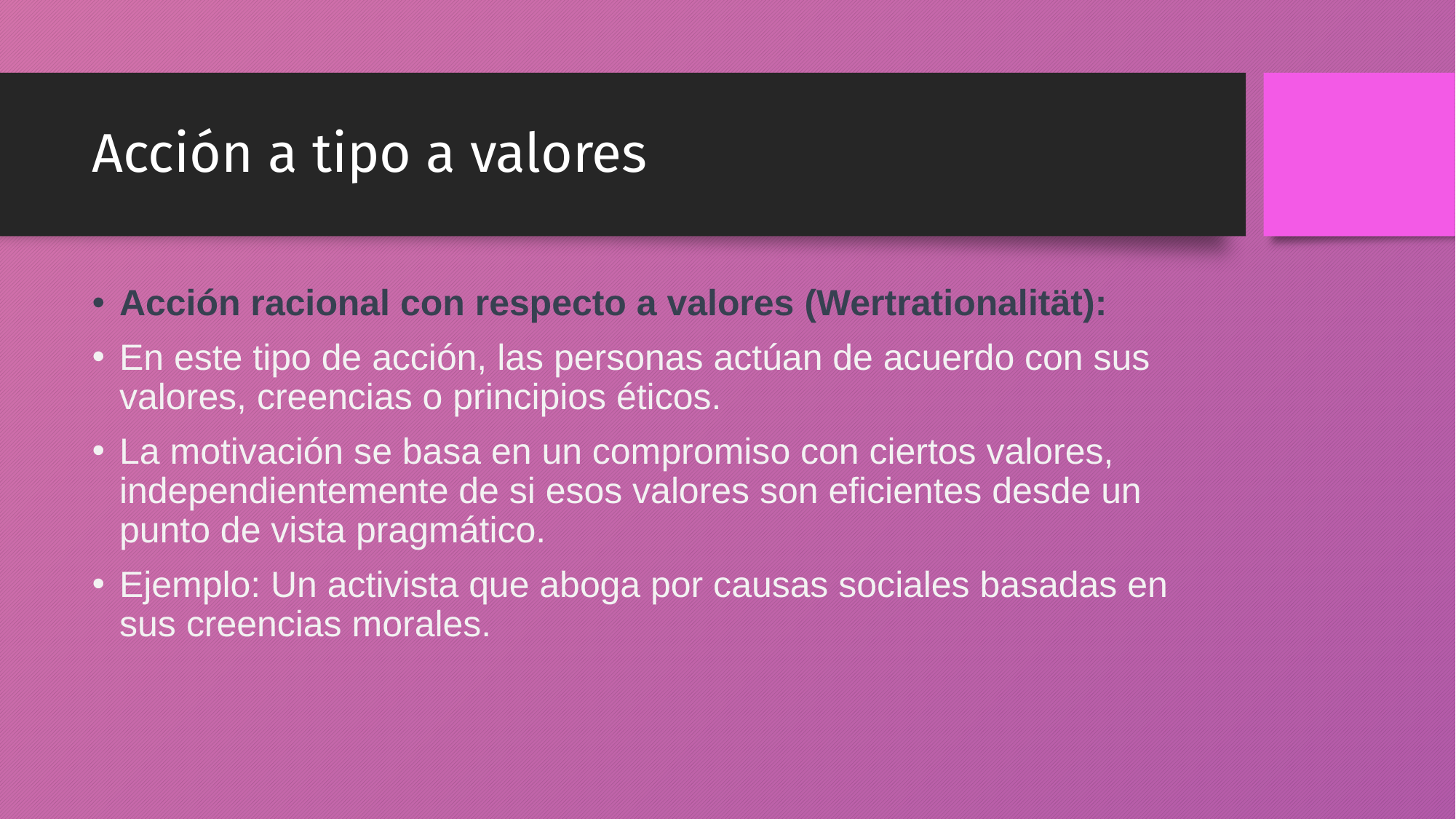

# Acción a tipo a valores
Acción racional con respecto a valores (Wertrationalität):
En este tipo de acción, las personas actúan de acuerdo con sus valores, creencias o principios éticos.
La motivación se basa en un compromiso con ciertos valores, independientemente de si esos valores son eficientes desde un punto de vista pragmático.
Ejemplo: Un activista que aboga por causas sociales basadas en sus creencias morales.